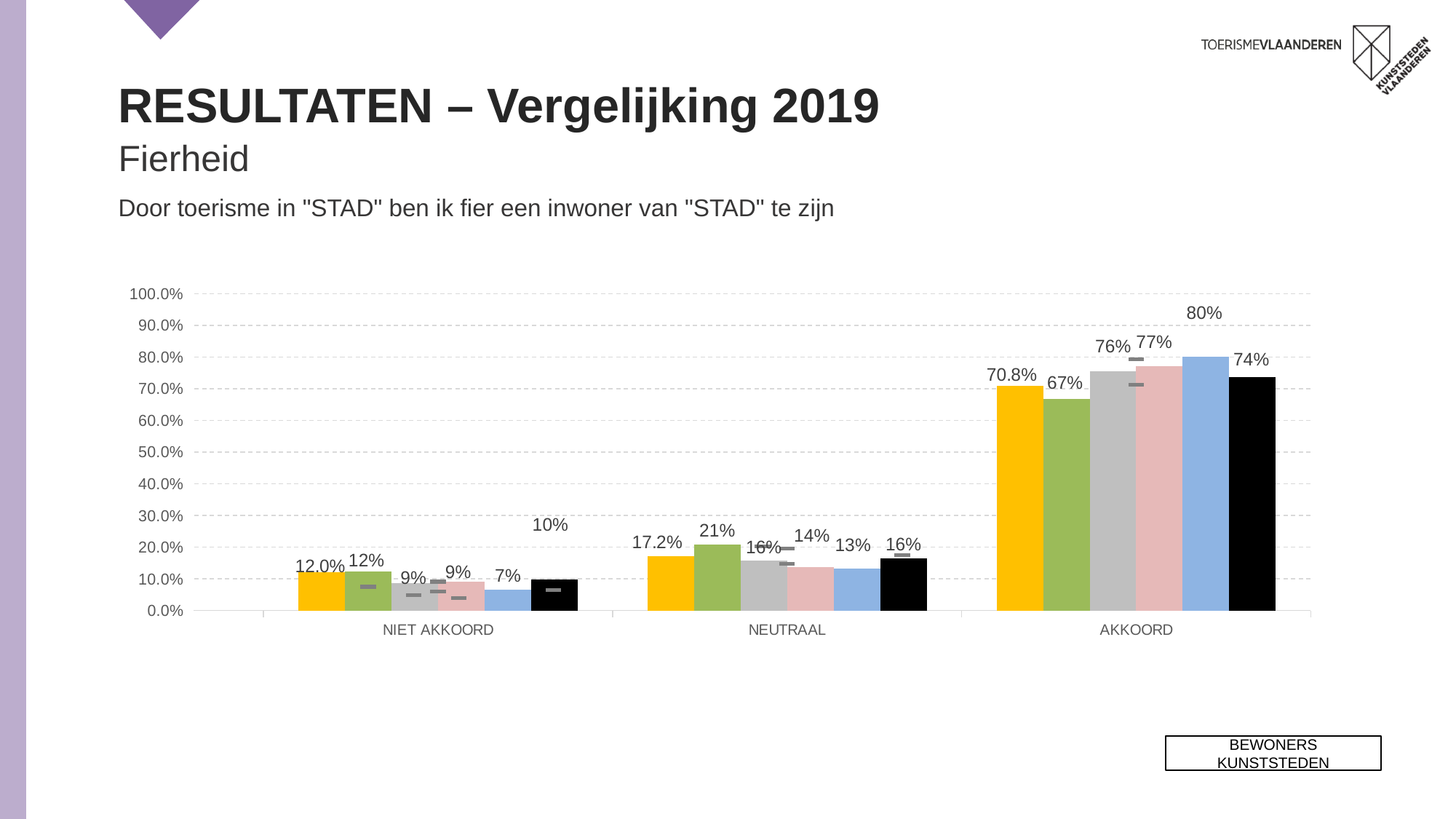

RESULTATEN – Vergelijking 2019
Fierheid
Door toerisme in "STAD" ben ik fier een inwoner van "STAD" te zijn

### Chart

| Category | ANTWERPEN 2021 | GENT 2021 | LEUVEN 2021 | MECHELEN 2021 | BRUGGE 2021 | TOTAAL 2021 | ANTWERPEN 2019 | GENT 2019 | LEUVEN 2019 | MECHELEN 2019 | BRUGGE 2019 | TOTAAL 2019 |
|---|---|---|---|---|---|---|---|---|---|---|---|---|
| NIET AKKOORD | 0.12 | 0.124 | 0.086 | 0.09 | 0.065 | 0.099 | 0.091 | 0.075 | 0.048 | 0.04 | 0.06 | 0.065 |
| NEUTRAAL | 0.172 | 0.208 | 0.158 | 0.138 | 0.132 | 0.164 | 0.196 | 0.179 | 0.202 | 0.147 | 0.148 | 0.175 |
| AKKOORD | 0.708 | 0.667 | 0.756 | 0.772 | 0.802 | 0.737 | 0.713 | 0.746 | 0.75 | 0.813 | 0.7929999999999999 | 0.76 |
Bewoners KUNSTSTEDEN